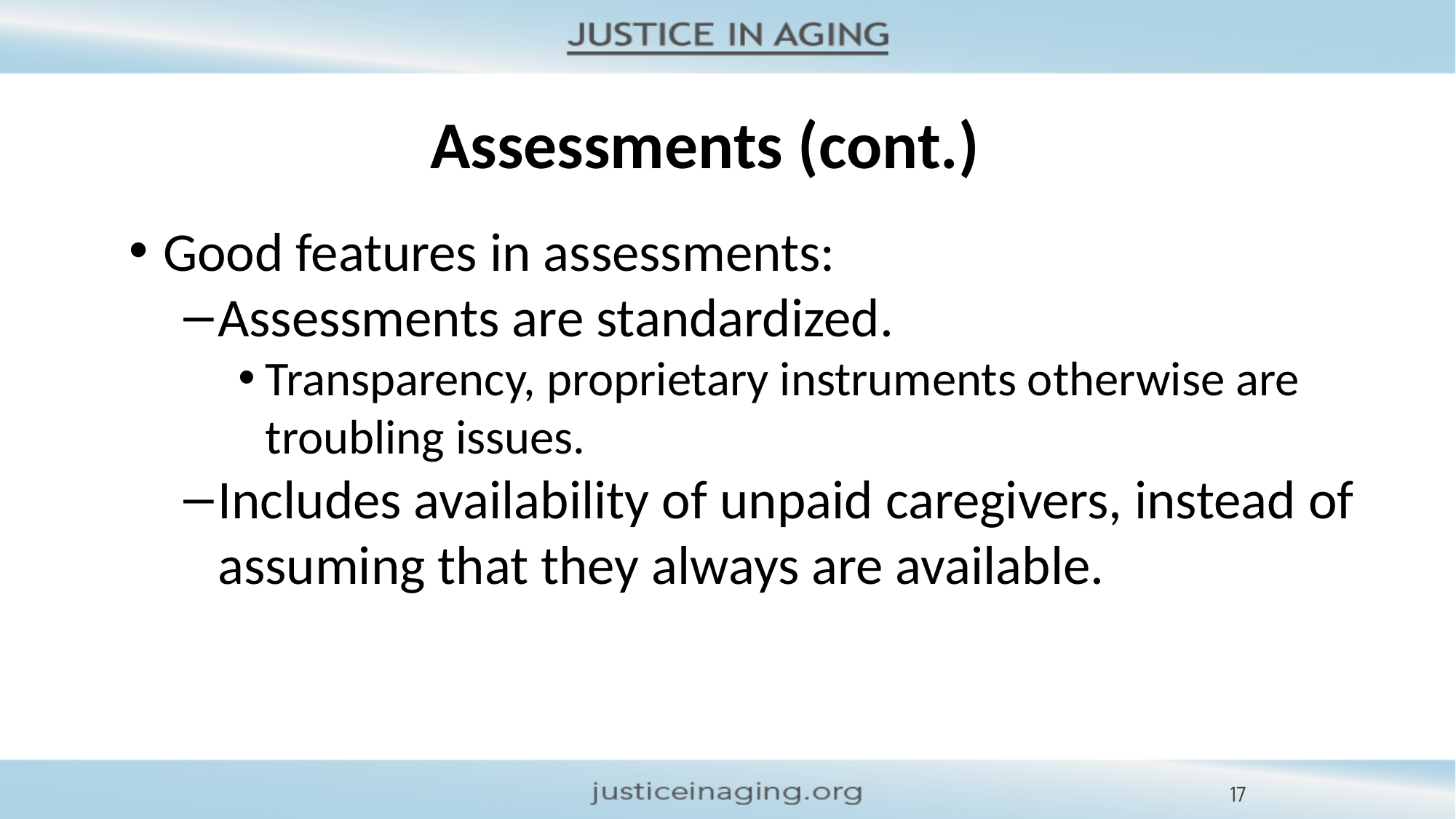

# Assessments (cont.)
Good features in assessments:
Assessments are standardized.
Transparency, proprietary instruments otherwise are troubling issues.
Includes availability of unpaid caregivers, instead of assuming that they always are available.
17